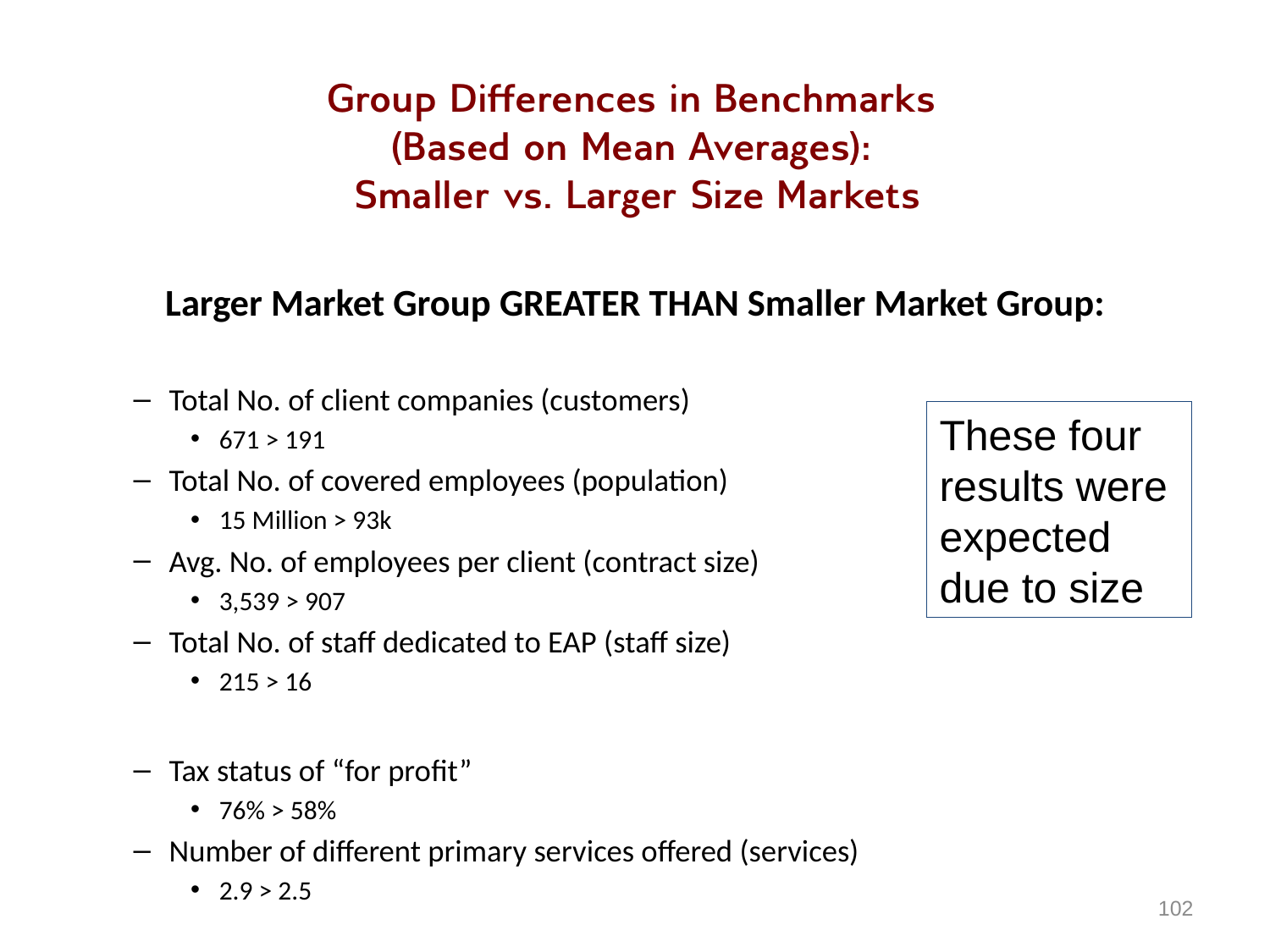

Group Differences in Benchmarks
(Based on Mean Averages):
Smaller vs. Larger Size Markets

Larger Market Group GREATER THAN Smaller Market Group:

Total No. of client companies (customers)
671 > 191
Total No. of covered employees (population)
15 Million > 93k
Avg. No. of employees per client (contract size)
3,539 > 907
Total No. of staff dedicated to EAP (staff size)
215 > 16

Tax status of “for profit”
76% > 58%
Number of different primary services offered (services)
2.9 > 2.5

These four
results were
expected
due to size
102